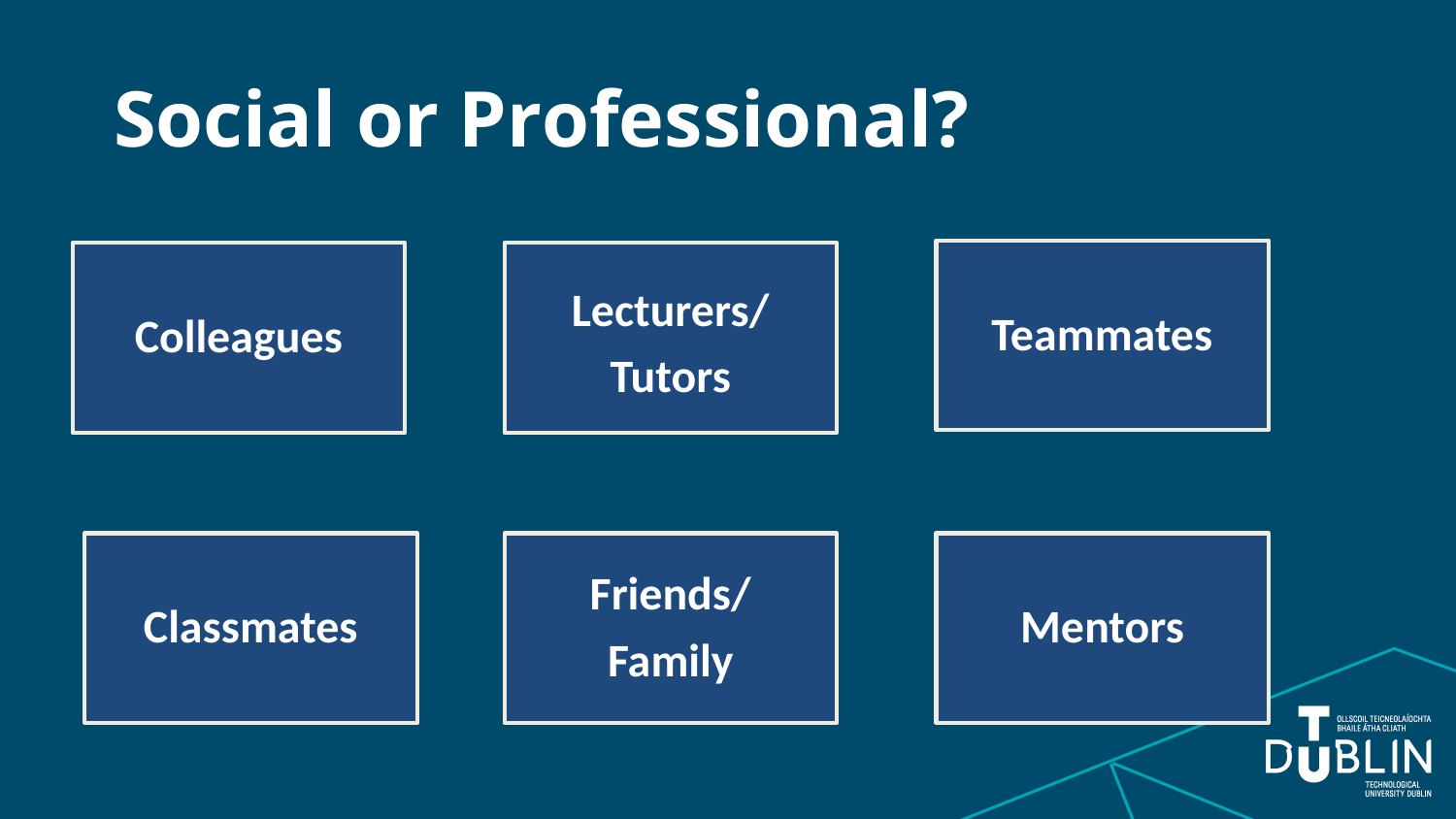

Social or Professional?

Teammates

Colleagues

Lecturers/
Tutors

Classmates

Friends/
Family

Mentors